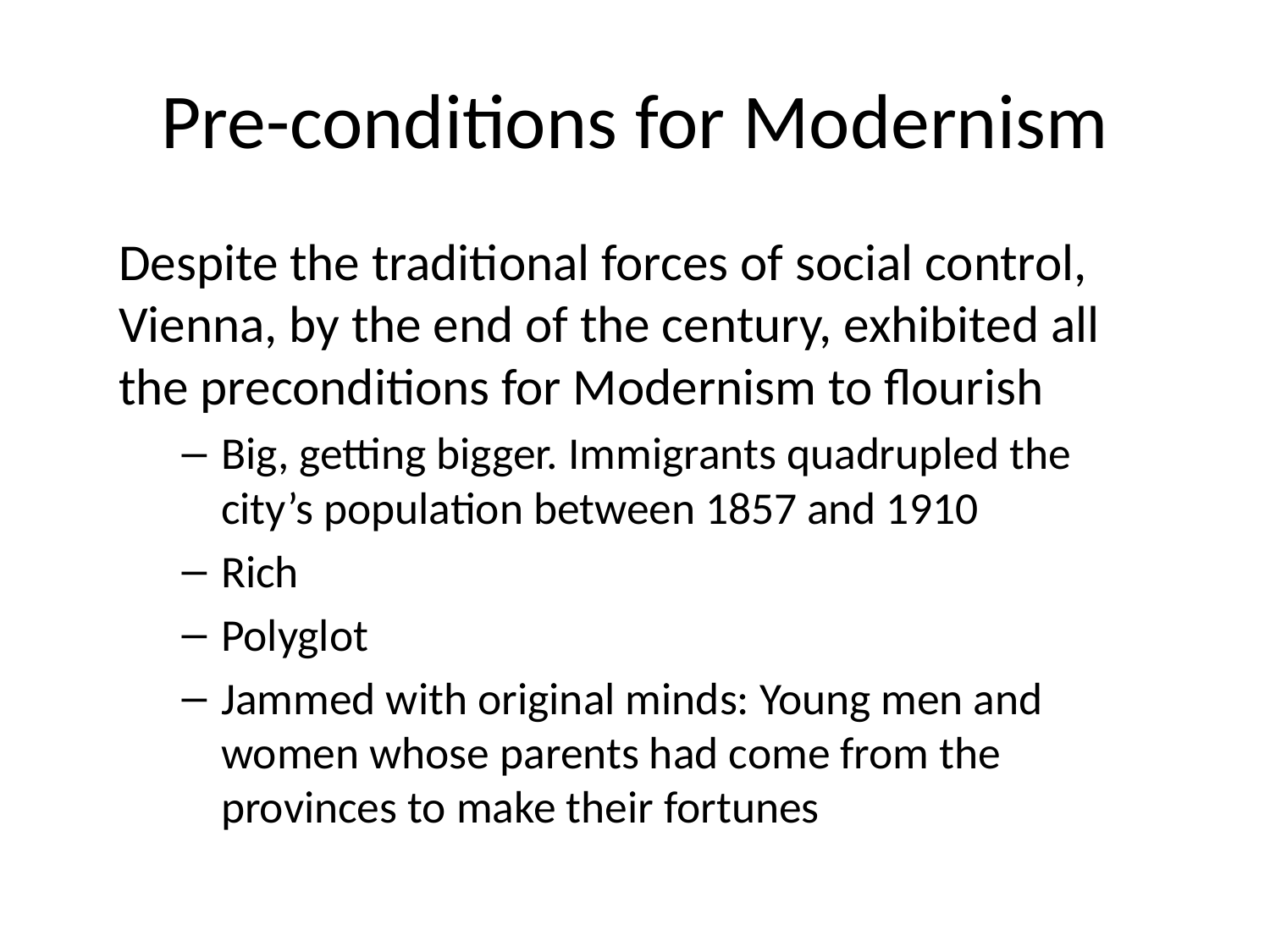

# Pre-conditions for Modernism
Despite the traditional forces of social control, Vienna, by the end of the century, exhibited all the preconditions for Modernism to flourish
Big, getting bigger. Immigrants quadrupled the city’s population between 1857 and 1910
Rich
Polyglot
Jammed with original minds: Young men and women whose parents had come from the provinces to make their fortunes